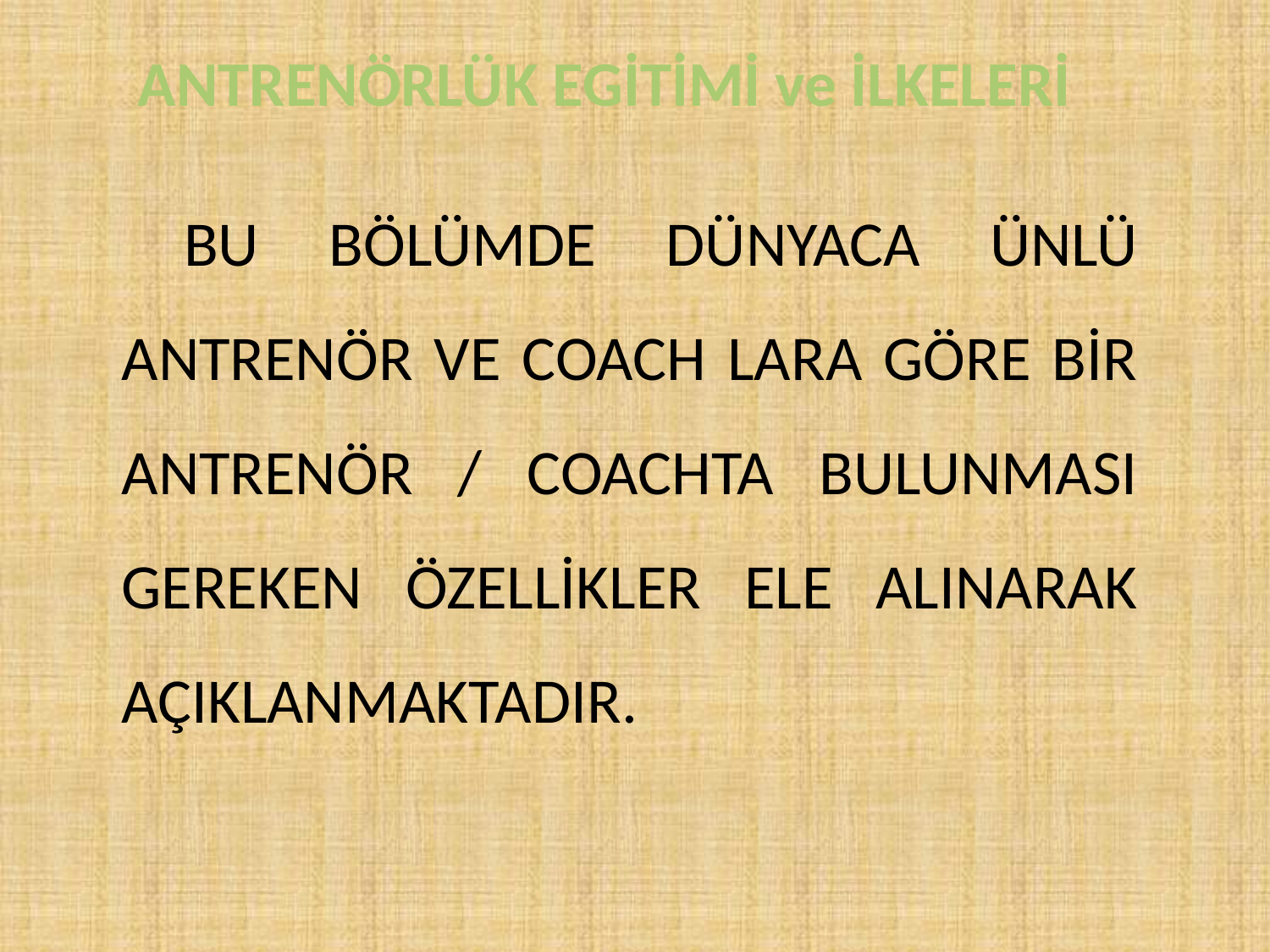

ANTRENÖRLÜK EGİTİMİ ve İLKELERİ
BU BÖLÜMDE DÜNYACA ÜNLÜ ANTRENÖR VE COACH LARA GÖRE BİR ANTRENÖR / COACHTA BULUNMASI GEREKEN ÖZELLİKLER ELE ALINARAK AÇIKLANMAKTADIR.